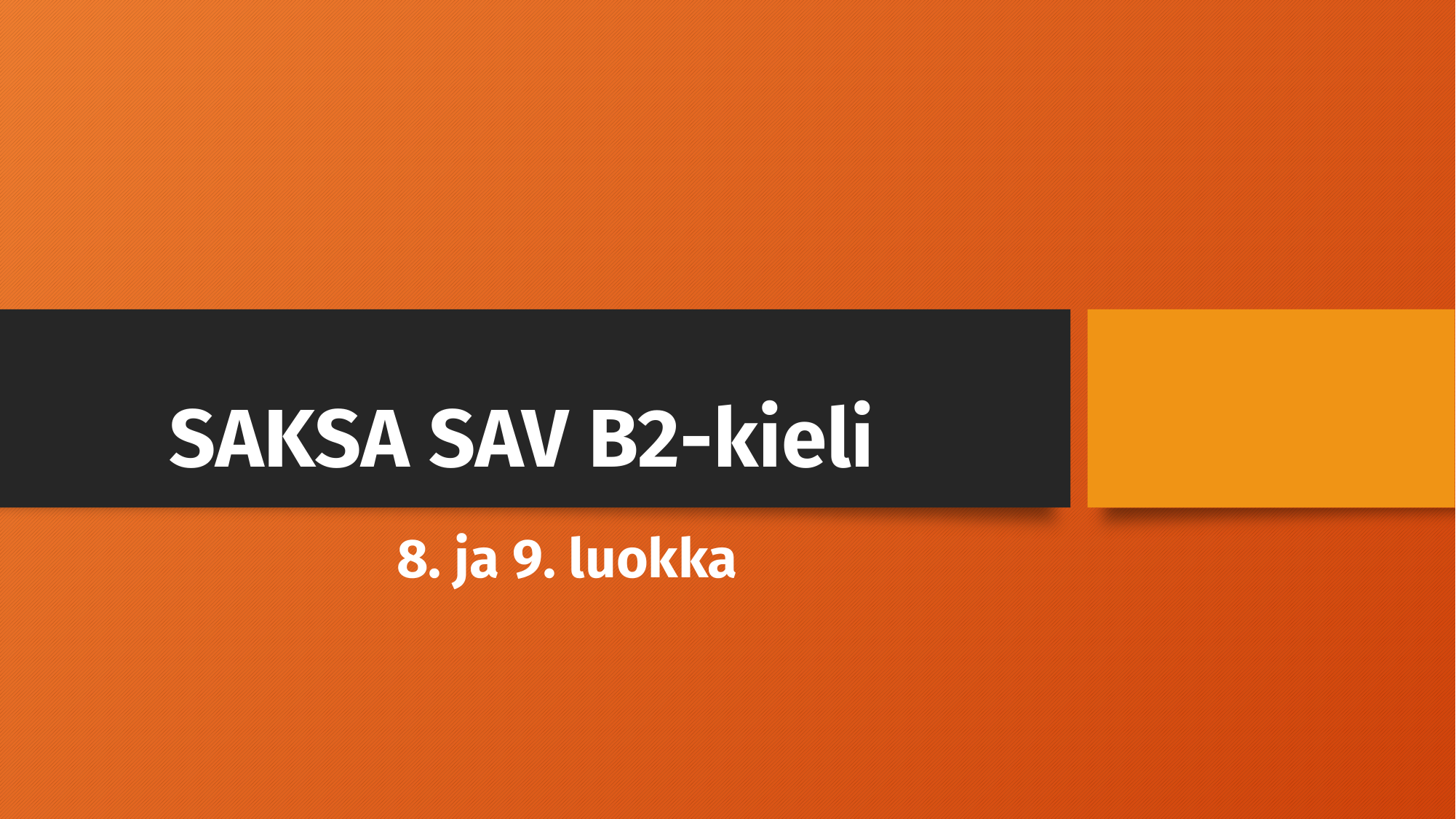

# SAKSA SAV B2-kieli
8. ja 9. luokka